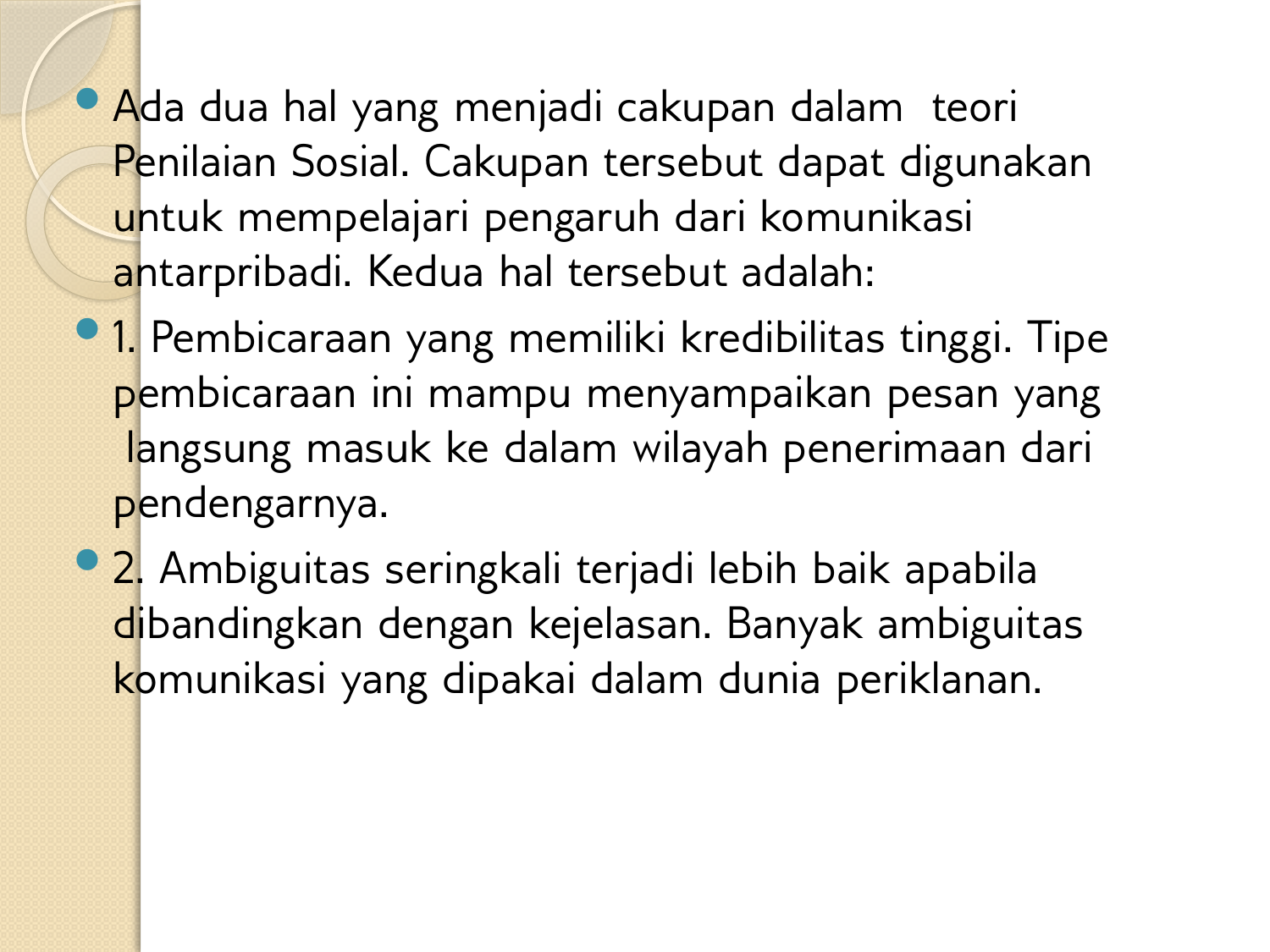

Ada dua hal yang menjadi cakupan dalam  teori Penilaian Sosial. Cakupan tersebut dapat digunakan untuk mempelajari pengaruh dari komunikasi antarpribadi. Kedua hal tersebut adalah:
1. Pembicaraan yang memiliki kredibilitas tinggi. Tipe pembicaraan ini mampu menyampaikan pesan yang  langsung masuk ke dalam wilayah penerimaan dari pendengarnya.
2. Ambiguitas seringkali terjadi lebih baik apabila dibandingkan dengan kejelasan. Banyak ambiguitas komunikasi yang dipakai dalam dunia periklanan.